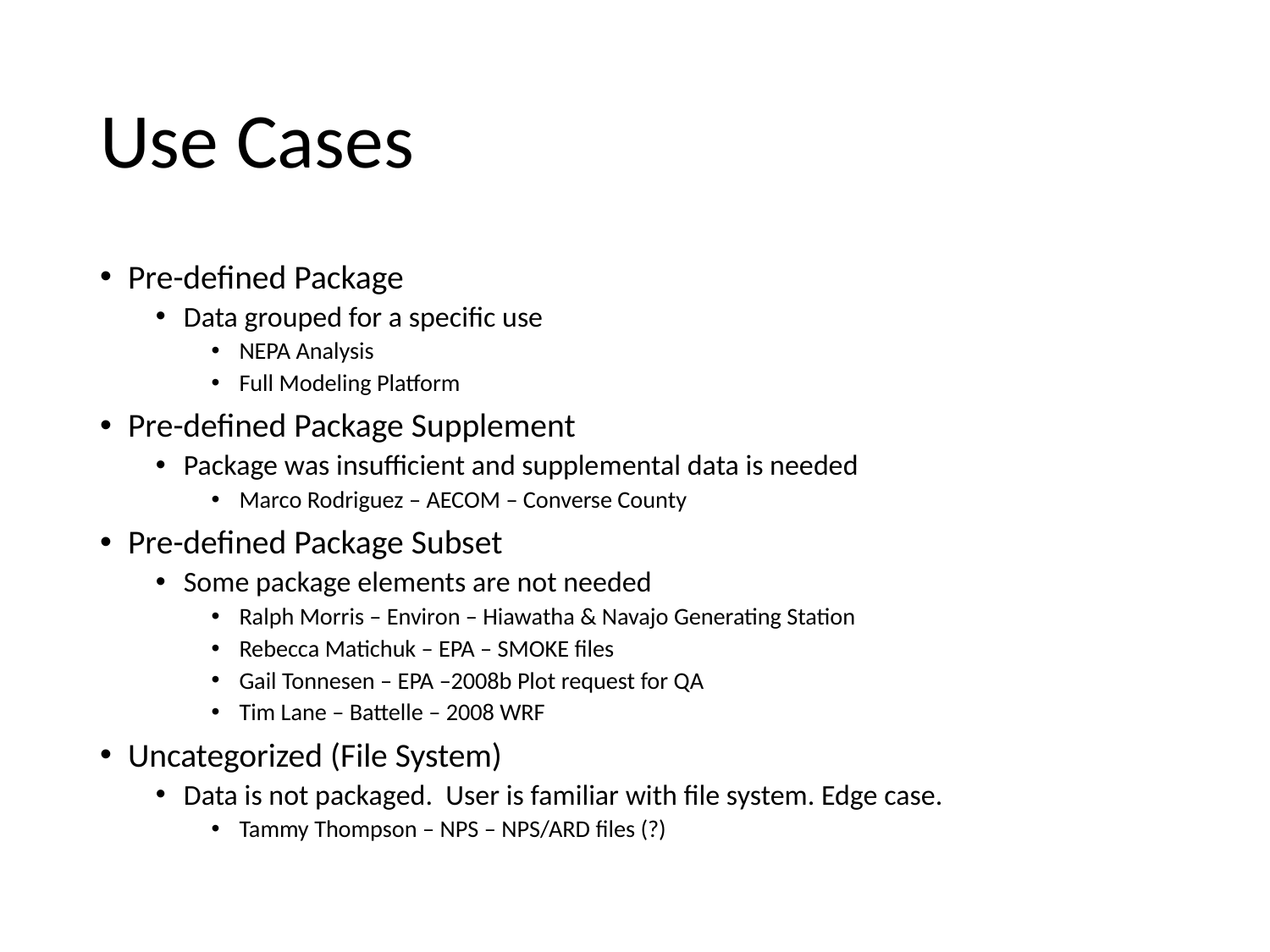

# Use Cases
Pre-defined Package
Data grouped for a specific use
NEPA Analysis
Full Modeling Platform
Pre-defined Package Supplement
Package was insufficient and supplemental data is needed
Marco Rodriguez – AECOM – Converse County
Pre-defined Package Subset
Some package elements are not needed
Ralph Morris – Environ – Hiawatha & Navajo Generating Station
Rebecca Matichuk – EPA – SMOKE files
Gail Tonnesen – EPA –2008b Plot request for QA
Tim Lane – Battelle – 2008 WRF
Uncategorized (File System)
Data is not packaged.  User is familiar with file system. Edge case.
Tammy Thompson – NPS – NPS/ARD files (?)